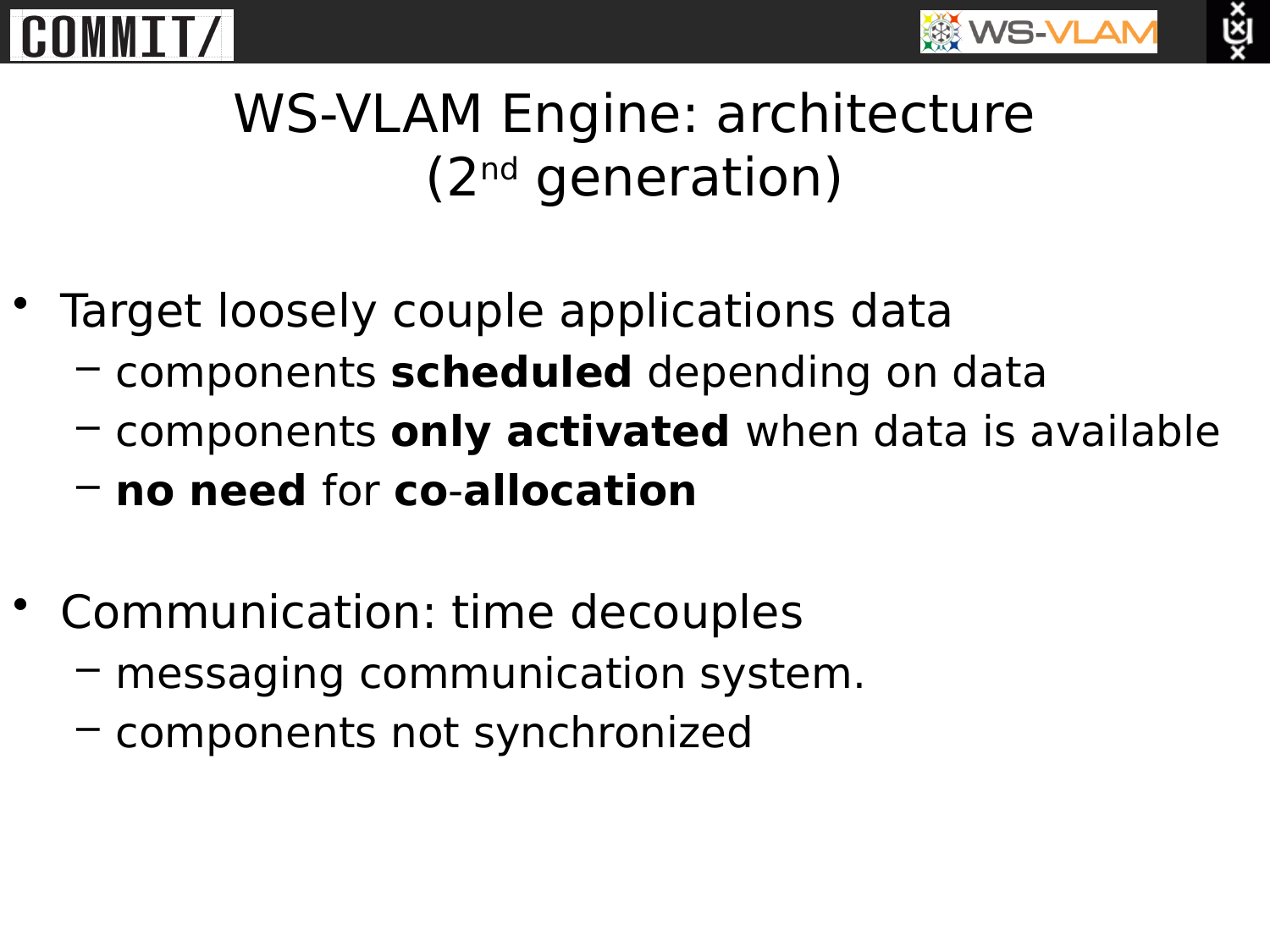

# WS-VLAM Engine: architecture (2nd generation)
Target loosely couple applications data
components scheduled depending on data
components only activated when data is available
no need for co-allocation

Communication: time decouples
messaging communication system.
components not synchronized